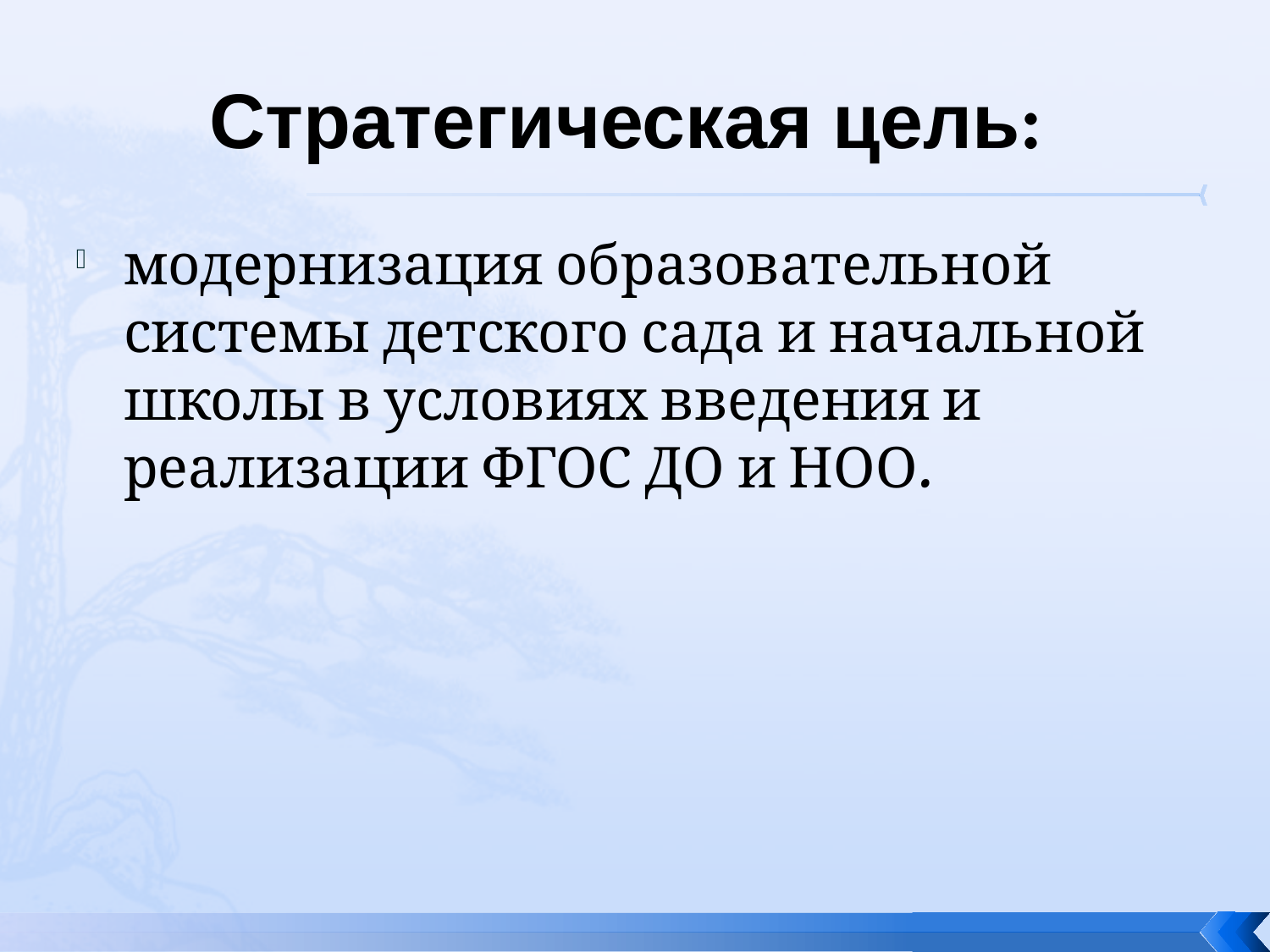

# Стратегическая цель:
модернизация образовательной системы детского сада и начальной школы в условиях введения и реализации ФГОС ДО и НОО.